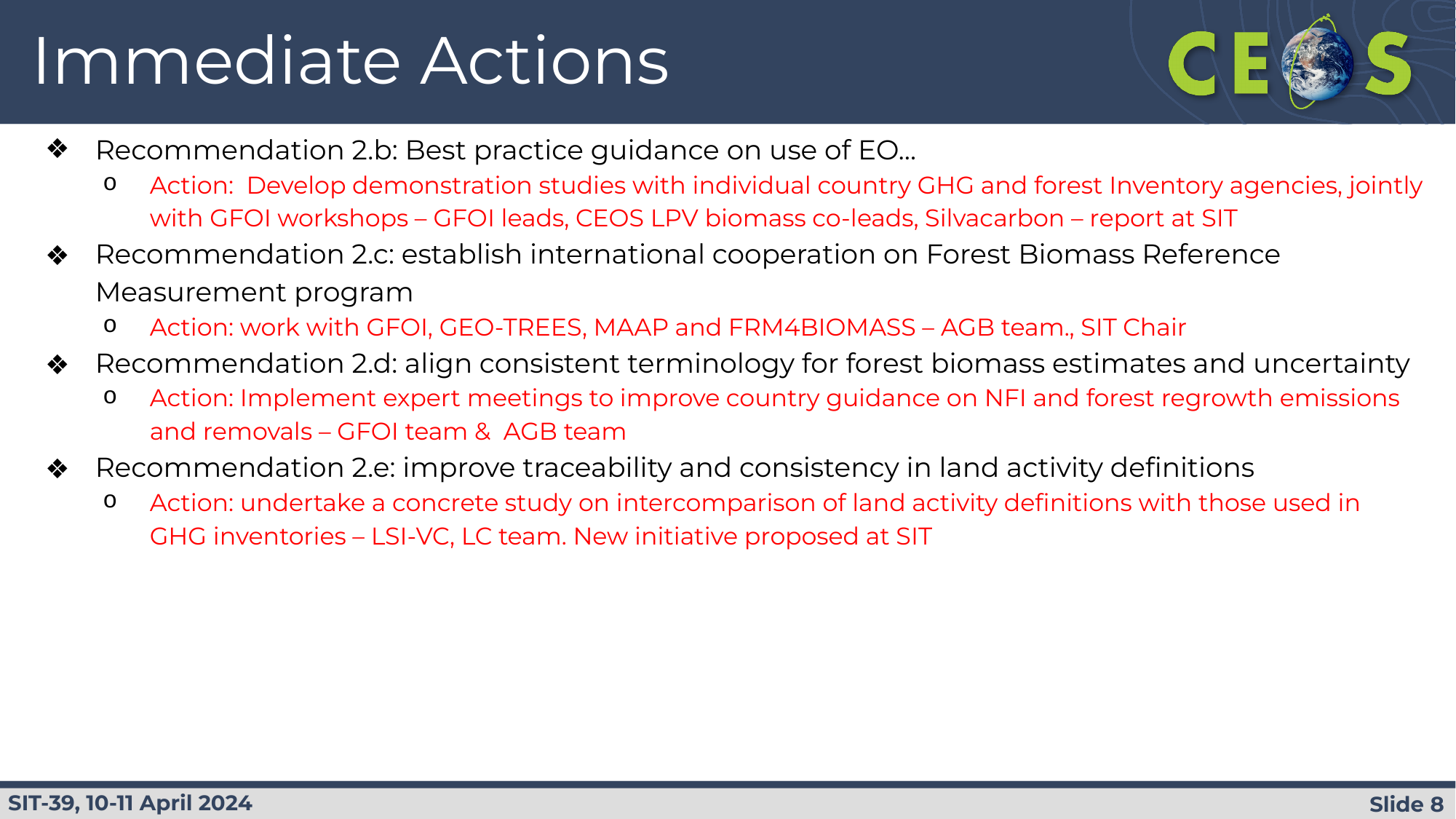

# Immediate Actions
Recommendation 2.b: Best practice guidance on use of EO…
Action:  Develop demonstration studies with individual country GHG and forest Inventory agencies, jointly with GFOI workshops – GFOI leads, CEOS LPV biomass co-leads, Silvacarbon – report at SIT
Recommendation 2.c: establish international cooperation on Forest Biomass Reference Measurement program
Action: work with GFOI, GEO-TREES, MAAP and FRM4BIOMASS – AGB team., SIT Chair
Recommendation 2.d: align consistent terminology for forest biomass estimates and uncertainty
Action: Implement expert meetings to improve country guidance on NFI and forest regrowth emissions and removals – GFOI team &  AGB team
Recommendation 2.e: improve traceability and consistency in land activity definitions
Action: undertake a concrete study on intercomparison of land activity definitions with those used in GHG inventories – LSI-VC, LC team. New initiative proposed at SIT